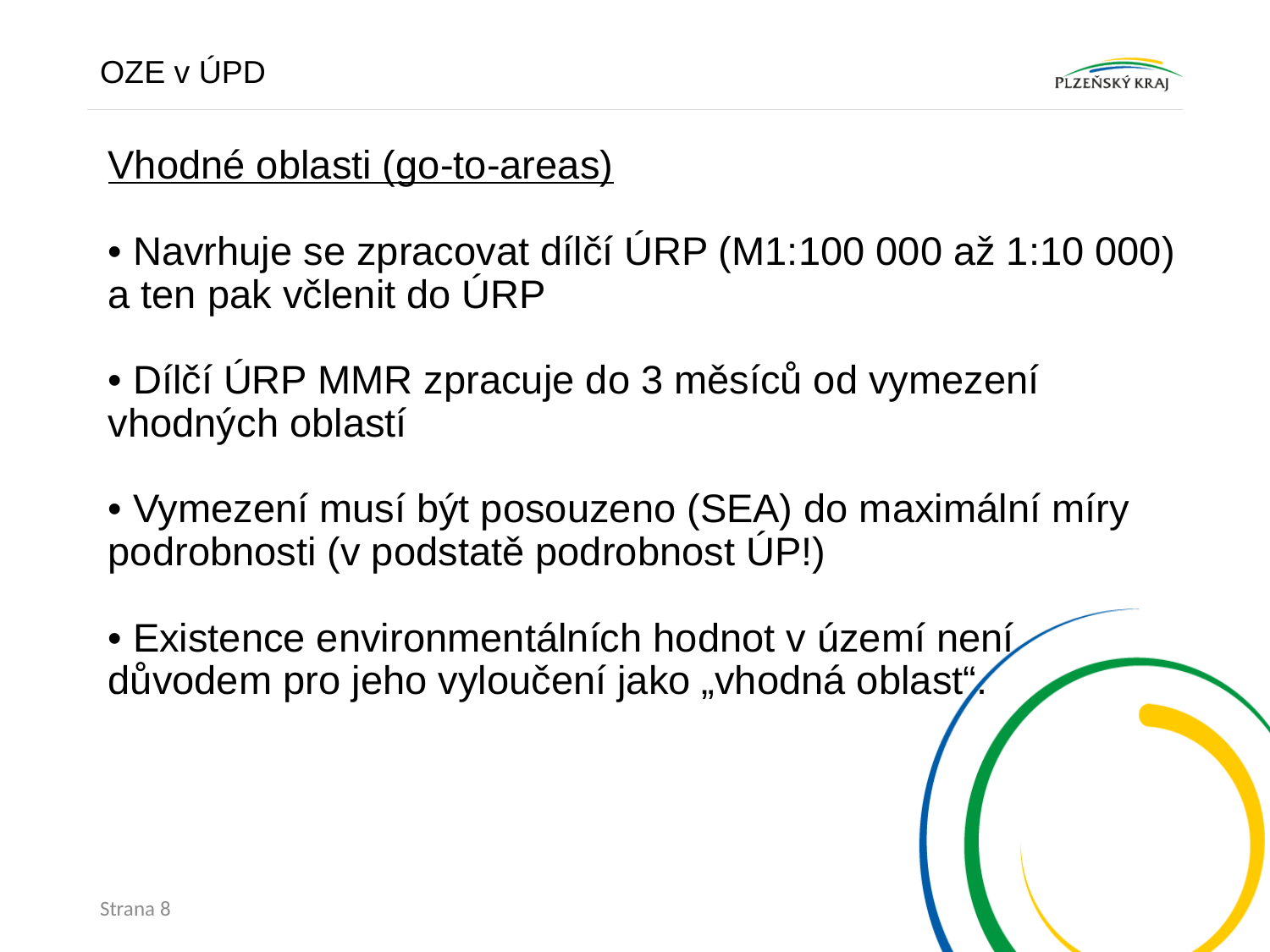

OZE v ÚPD
# Vhodné oblasti (go-to-areas) • Navrhuje se zpracovat dílčí ÚRP (M1:100 000 až 1:10 000) a ten pak včlenit do ÚRP • Dílčí ÚRP MMR zpracuje do 3 měsíců od vymezení vhodných oblastí • Vymezení musí být posouzeno (SEA) do maximální míry podrobnosti (v podstatě podrobnost ÚP!) • Existence environmentálních hodnot v území není důvodem pro jeho vyloučení jako „vhodná oblast“.

Strana 8